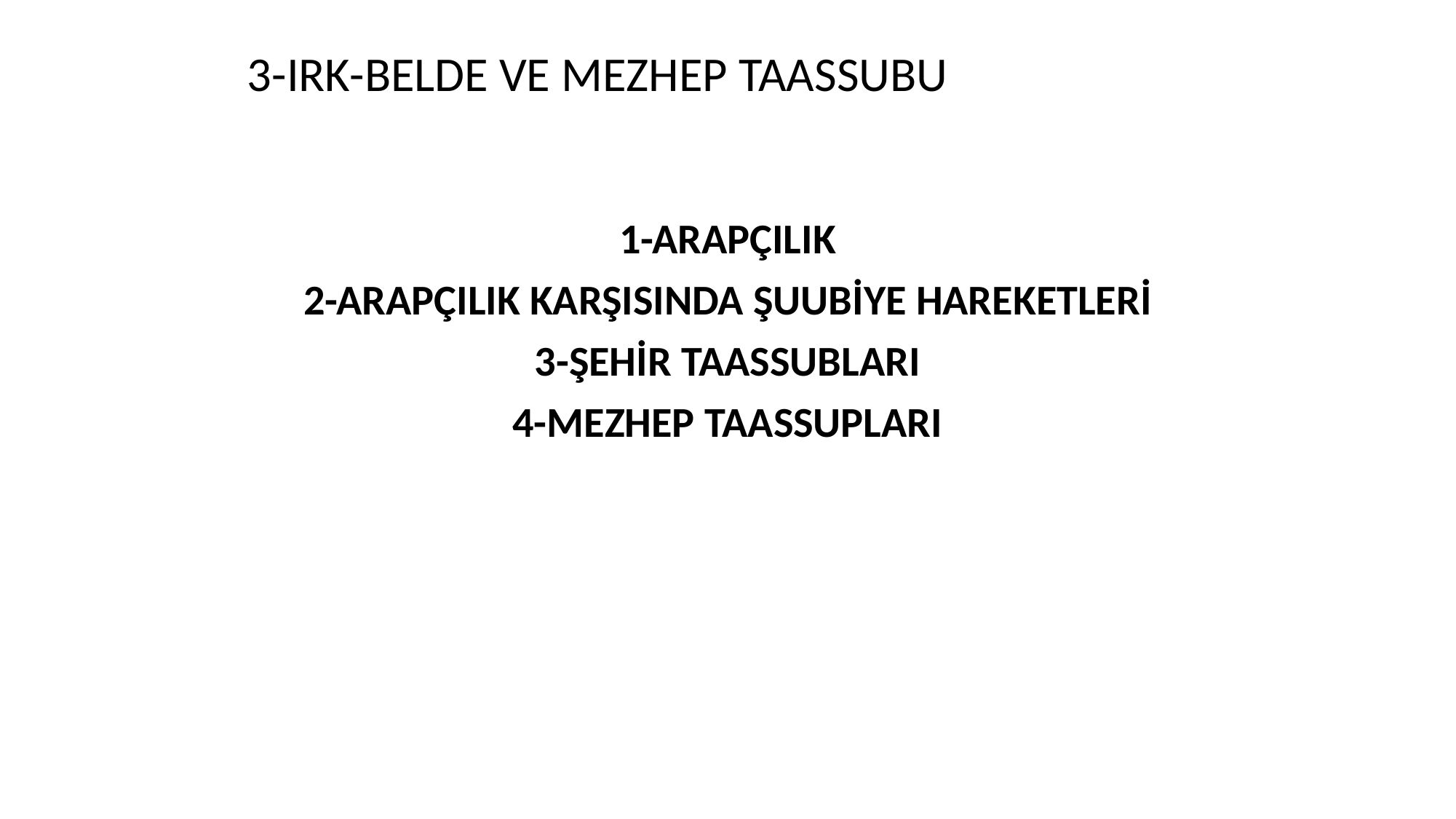

# 3-IRK-BELDE VE MEZHEP TAASSUBU

1-ARAPÇILIK
2-ARAPÇILIK KARŞISINDA ŞUUBİYE HAREKETLERİ
3-ŞEHİR TAASSUBLARI
4-MEZHEP TAASSUPLARI